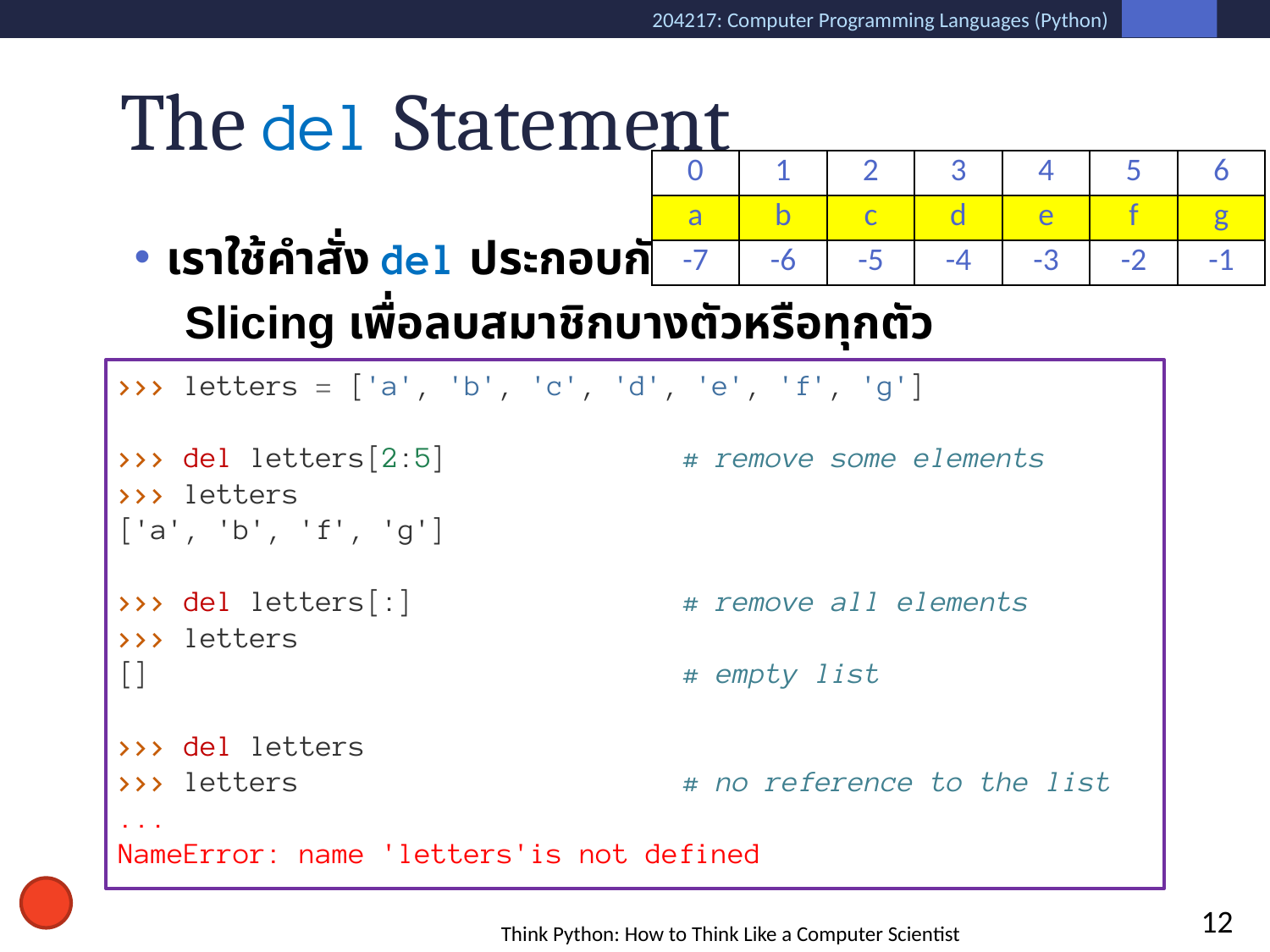

# The del Statement
| 0 | 1 | 2 | 3 | 4 | 5 | 6 |
| --- | --- | --- | --- | --- | --- | --- |
| a | b | c | d | e | f | g |
| -7 | -6 | -5 | -4 | -3 | -2 | -1 |
เราใช้คำสั่ง del ประกอบกับ
    Slicing เพื่อลบสมาชิกบางตัวหรือทุกตัว
>>> letters = ['a', 'b', 'c', 'd', 'e', 'f', 'g']

>>> del letters[2:5]			# remove some elements
>>> letters
['a', 'b', 'f', 'g']

>>> del letters[:]				# remove all elements
>>> letters
[]							# empty list

>>> del letters
>>> letters					# no reference to the list
...
NameError: name 'letters'is not defined

12
Think Python: How to Think Like a Computer Scientist